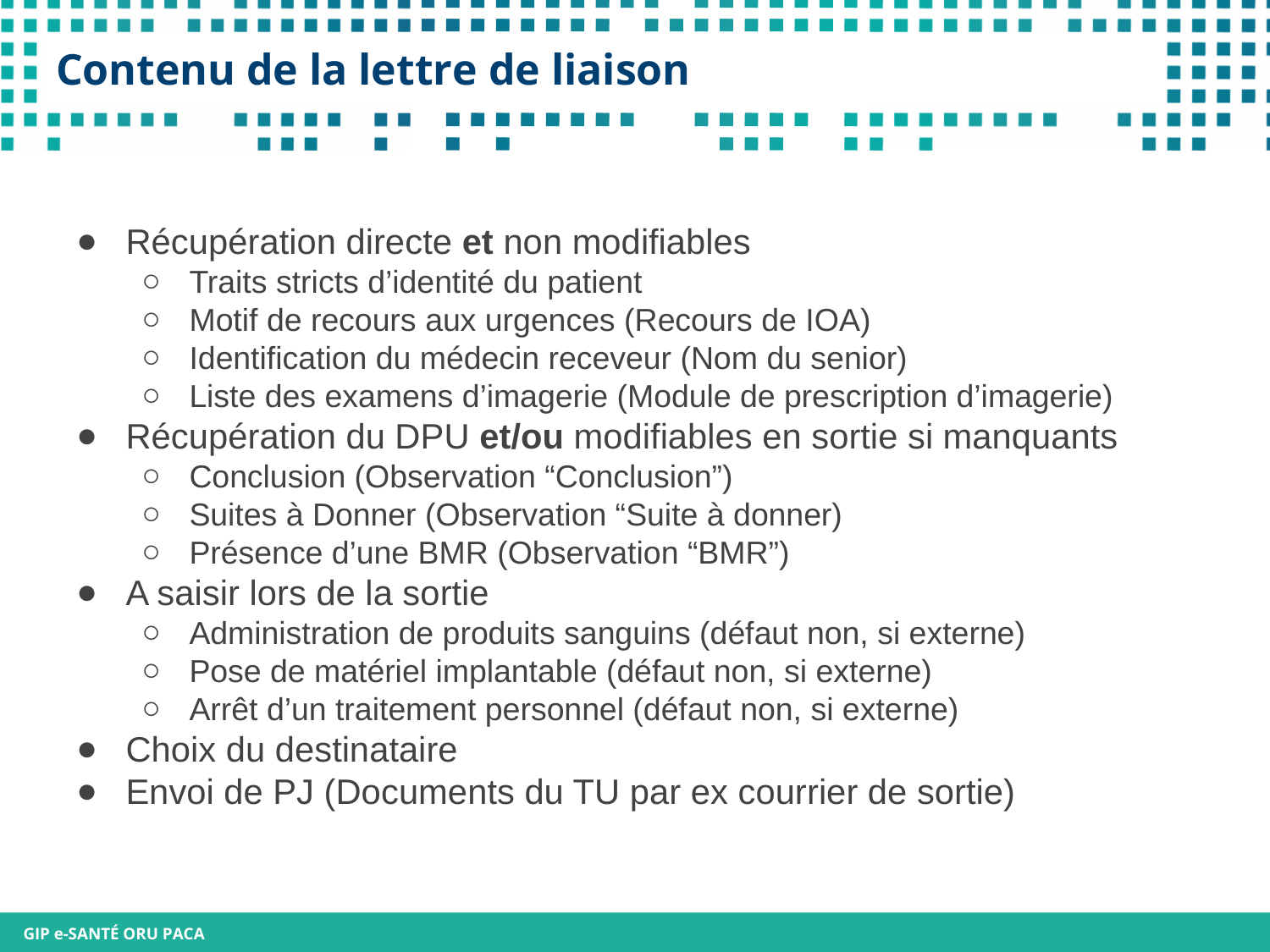

# Contenu de la lettre de liaison
Récupération directe et non modifiables
Traits stricts d’identité du patient
Motif de recours aux urgences (Recours de IOA)
Identification du médecin receveur (Nom du senior)
Liste des examens d’imagerie (Module de prescription d’imagerie)
Récupération du DPU et/ou modifiables en sortie si manquants
Conclusion (Observation “Conclusion”)
Suites à Donner (Observation “Suite à donner)
Présence d’une BMR (Observation “BMR”)
A saisir lors de la sortie
Administration de produits sanguins (défaut non, si externe)
Pose de matériel implantable (défaut non, si externe)
Arrêt d’un traitement personnel (défaut non, si externe)
Choix du destinataire
Envoi de PJ (Documents du TU par ex courrier de sortie)